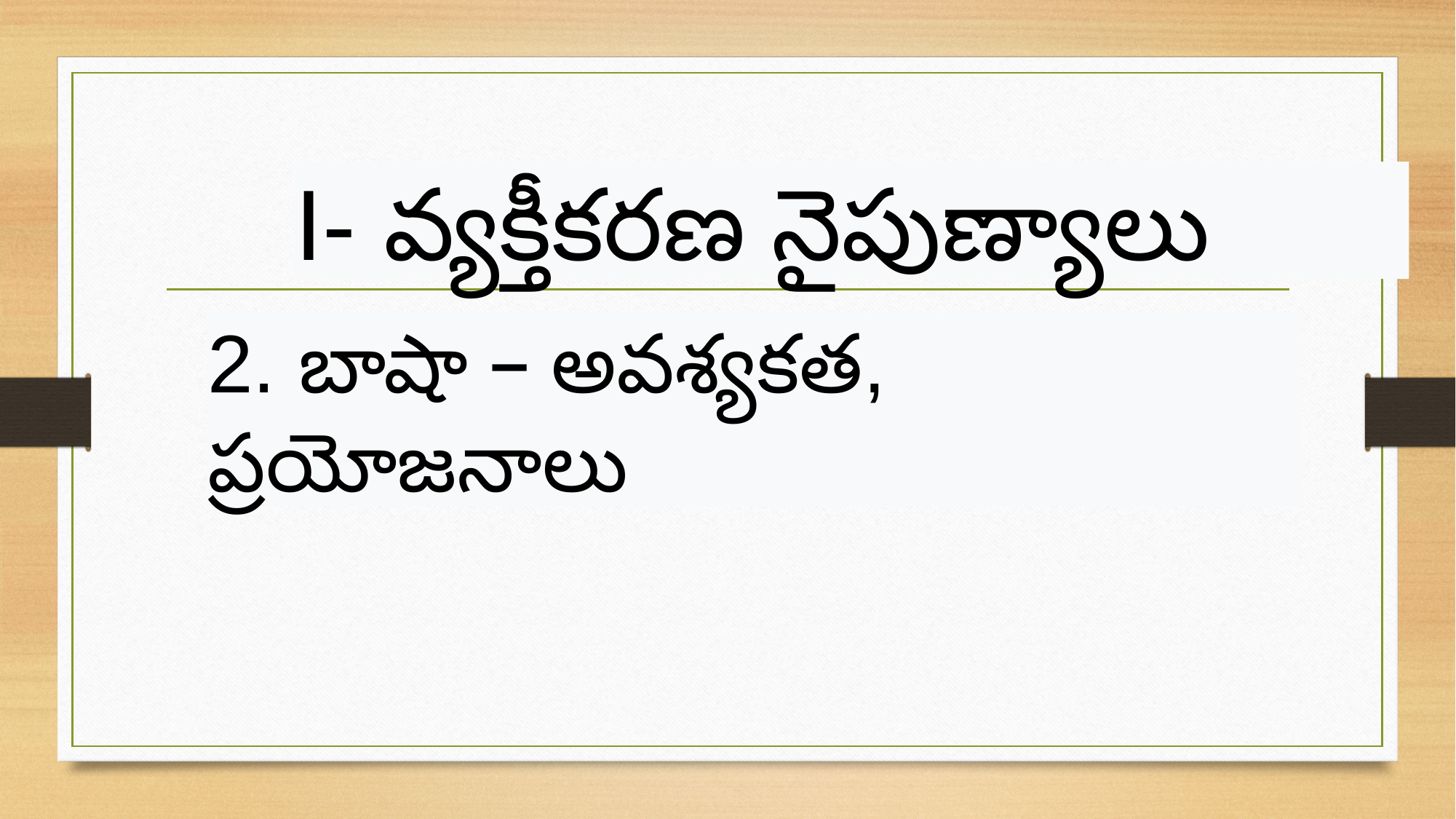

I- వ్యక్తీకరణ నైపుణ్యాలు
2. బాషా – అవశ్యకత, ప్రయోజనాలు